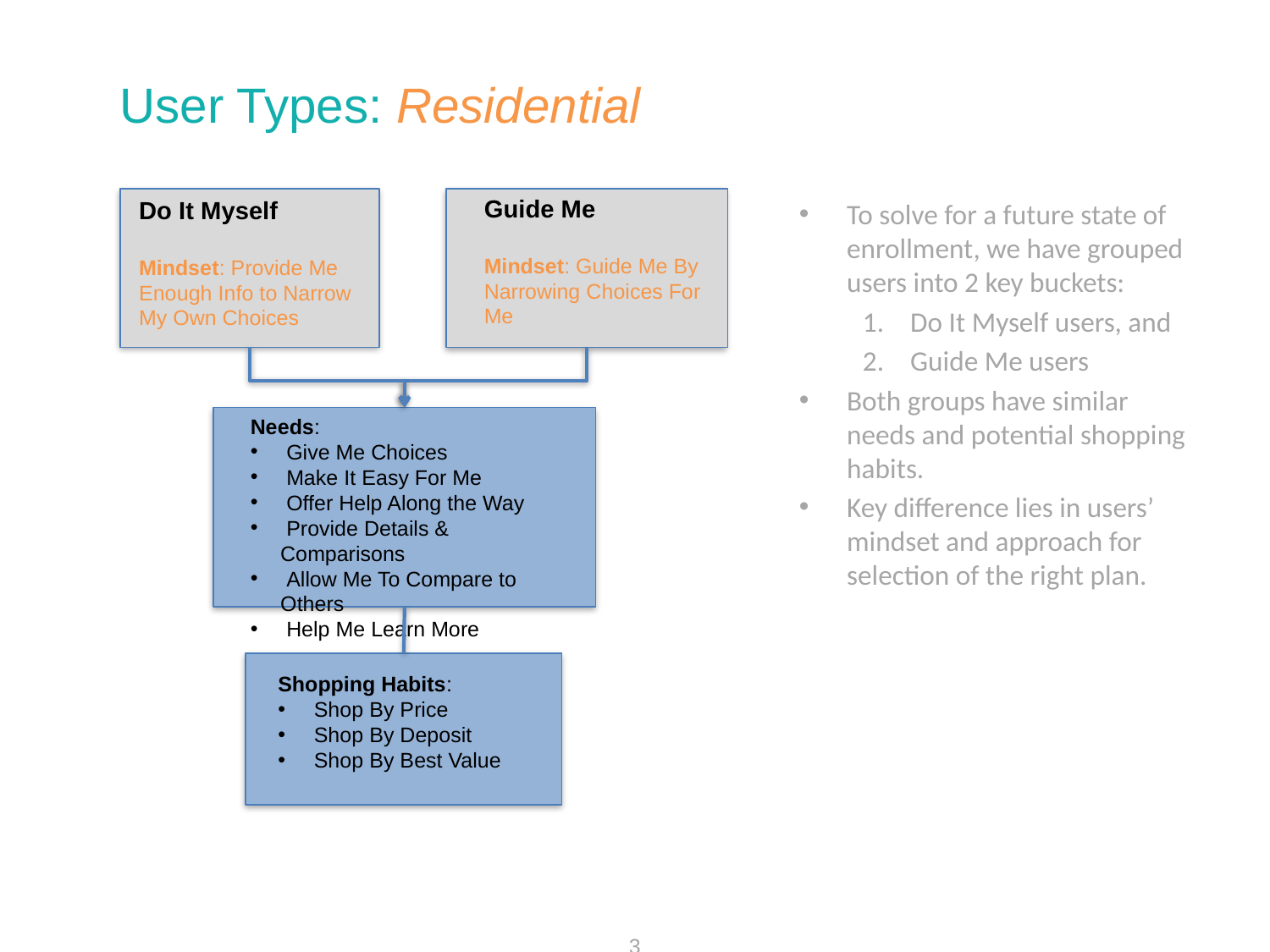

# User Types: Residential
Guide Me

Mindset: Guide Me By Narrowing Choices For Me

Do It Myself

Mindset: Provide Me Enough Info to Narrow My Own Choices

To solve for a future state of enrollment, we have grouped users into 2 key buckets:
Do It Myself users, and
Guide Me users
Both groups have similar needs and potential shopping habits.
Key difference lies in users’ mindset and approach for selection of the right plan.

Needs:
 Give Me Choices
 Make It Easy For Me
 Offer Help Along the Way
 Provide Details & Comparisons
 Allow Me To Compare to Others
 Help Me Learn More

Shopping Habits:
 Shop By Price
 Shop By Deposit
 Shop By Best Value

3